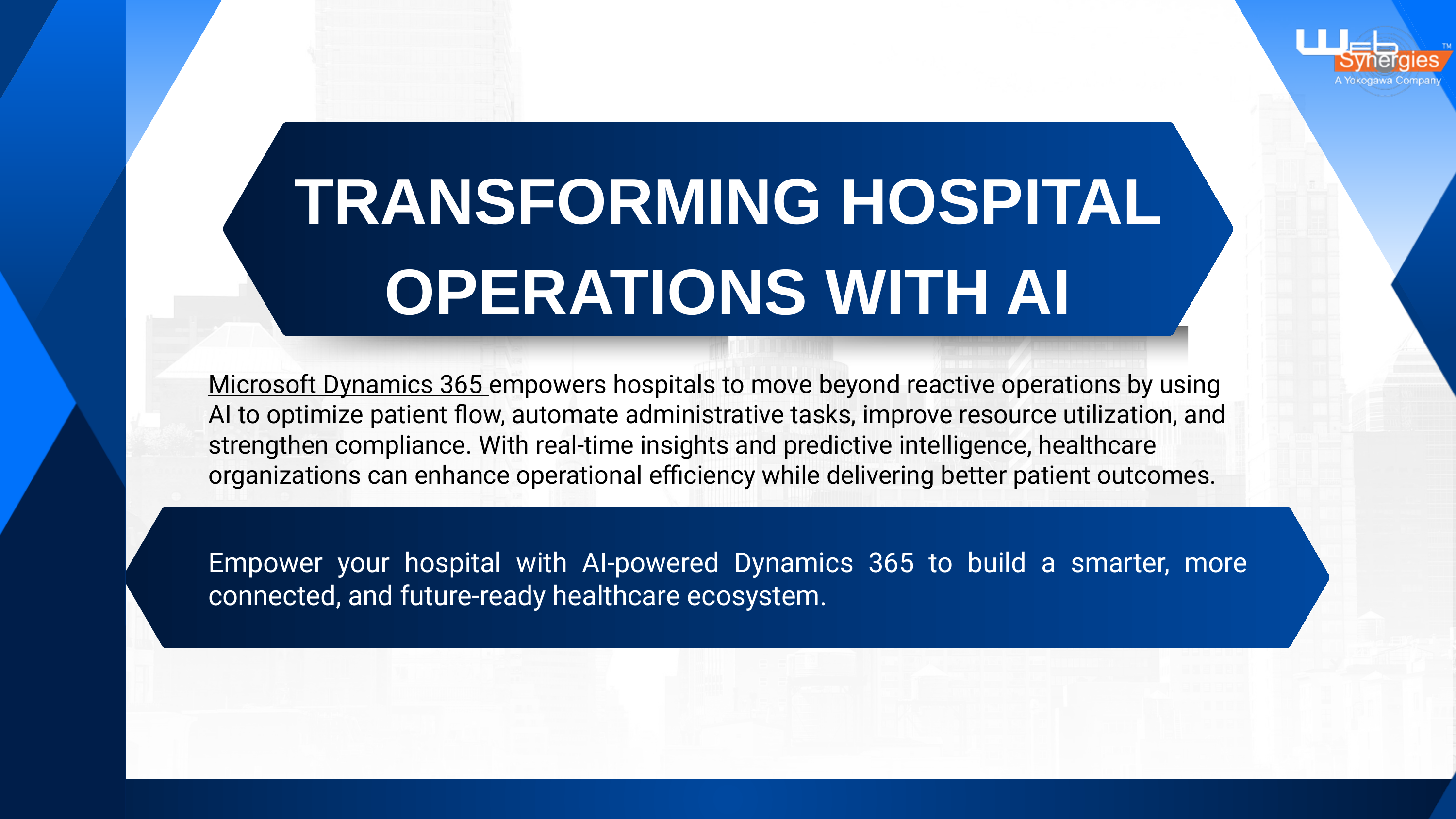

TRANSFORMING HOSPITAL OPERATIONS WITH AI

Microsoft Dynamics 365 empowers hospitals to move beyond reactive operations by using AI to optimize patient flow, automate administrative tasks, improve resource utilization, and strengthen compliance. With real-time insights and predictive intelligence, healthcare organizations can enhance operational efficiency while delivering better patient outcomes.

Empower your hospital with AI-powered Dynamics 365 to build a smarter, more connected, and future-ready healthcare ecosystem.